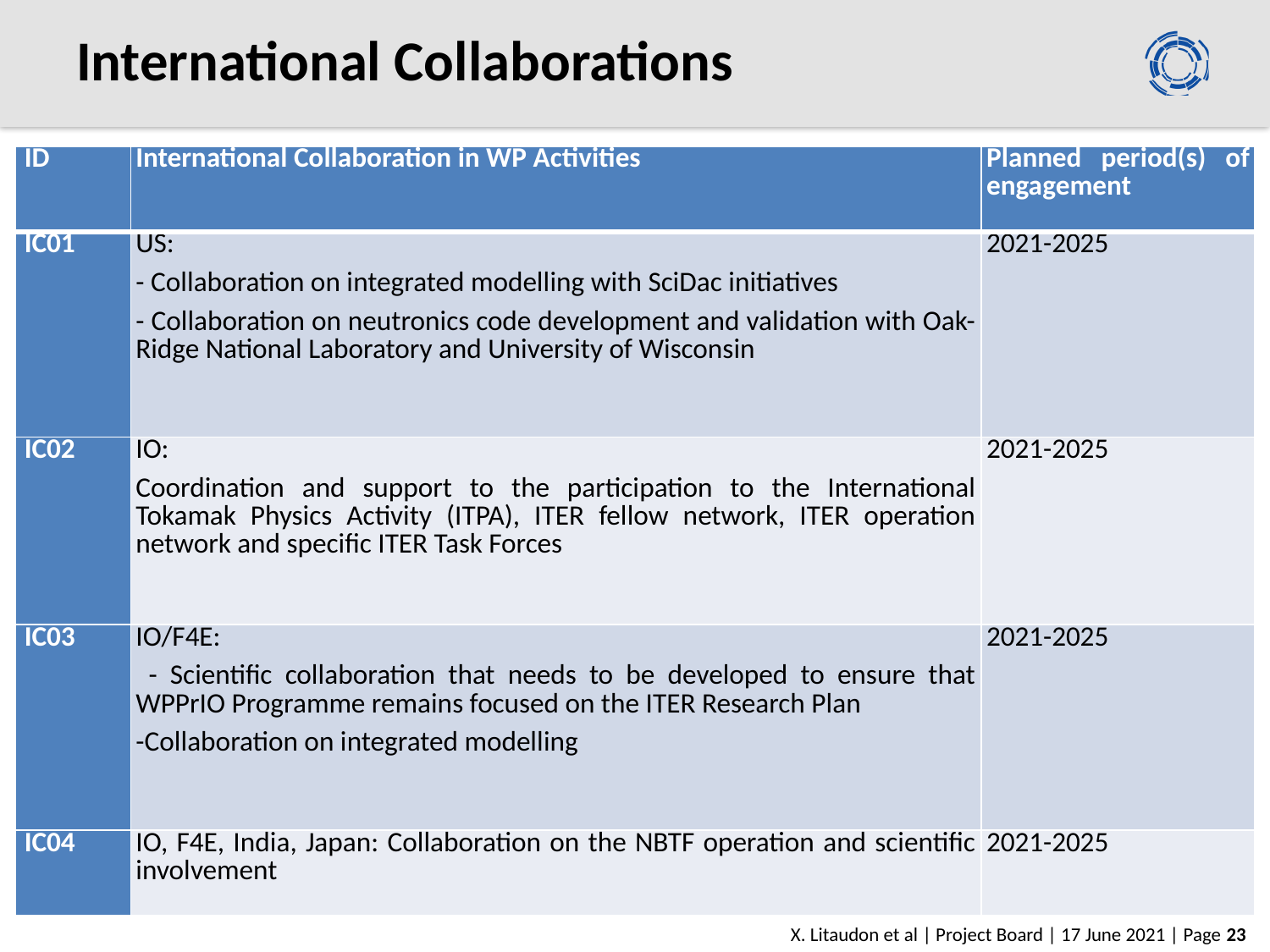

# International Collaborations
| ID | International Collaboration in WP Activities | Planned period(s) of engagement |
| --- | --- | --- |
| IC01 | US: - Collaboration on integrated modelling with SciDac initiatives - Collaboration on neutronics code development and validation with Oak-Ridge National Laboratory and University of Wisconsin | 2021-2025 |
| IC02 | IO: Coordination and support to the participation to the International Tokamak Physics Activity (ITPA), ITER fellow network, ITER operation network and specific ITER Task Forces | 2021-2025 |
| IC03 | IO/F4E: - Scientific collaboration that needs to be developed to ensure that WPPrIO Programme remains focused on the ITER Research Plan -Collaboration on integrated modelling | 2021-2025 |
| IC04 | IO, F4E, India, Japan: Collaboration on the NBTF operation and scientific involvement | 2021-2025 |